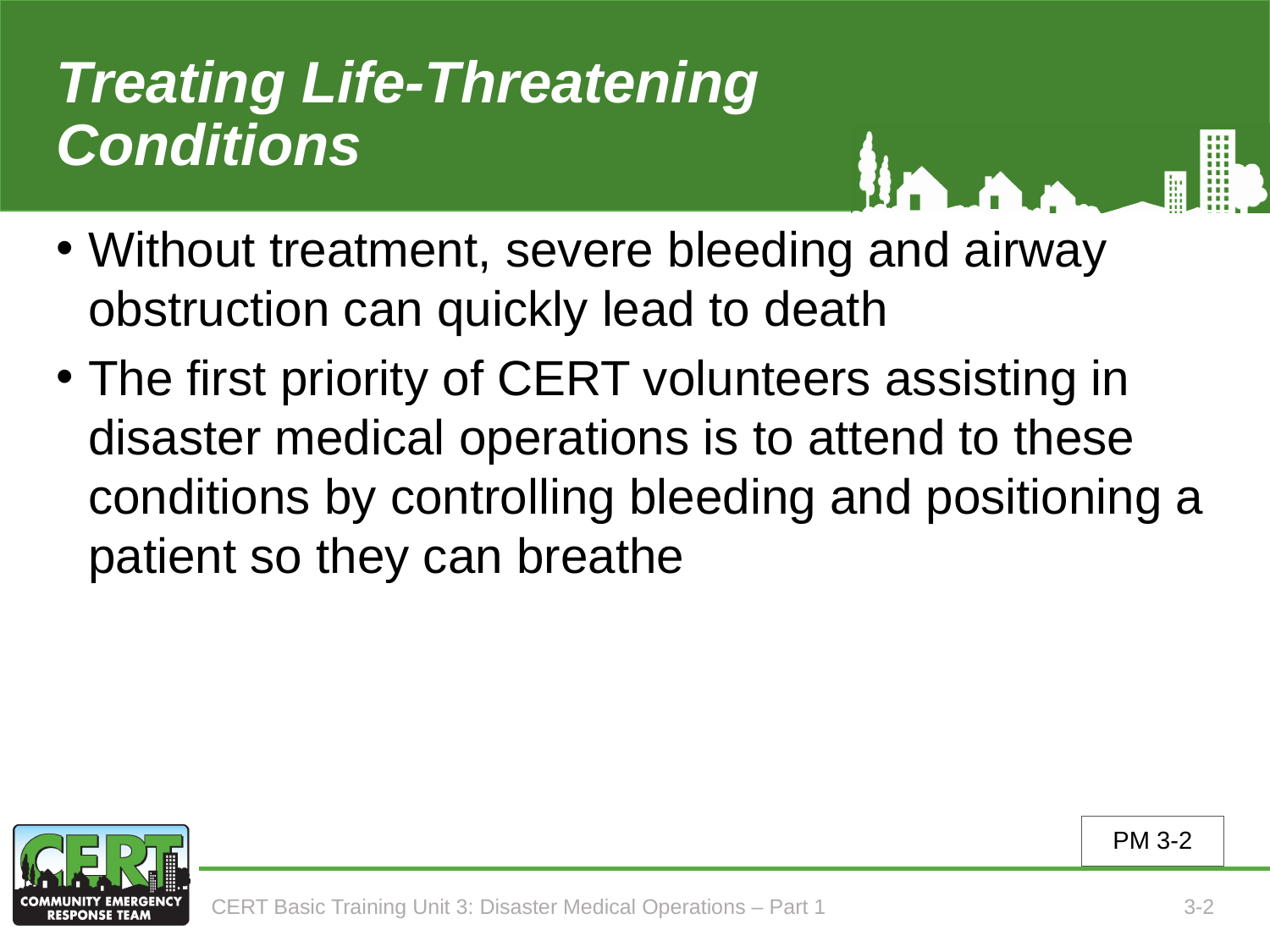

# Treating Life-Threatening Conditions
Without treatment, severe bleeding and airway obstruction can quickly lead to death
The first priority of CERT volunteers assisting in disaster medical operations is to attend to these conditions by controlling bleeding and positioning a patient so they can breathe
PM 3-2
CERT Basic Training Unit 3: Disaster Medical Operations – Part 1
3-2